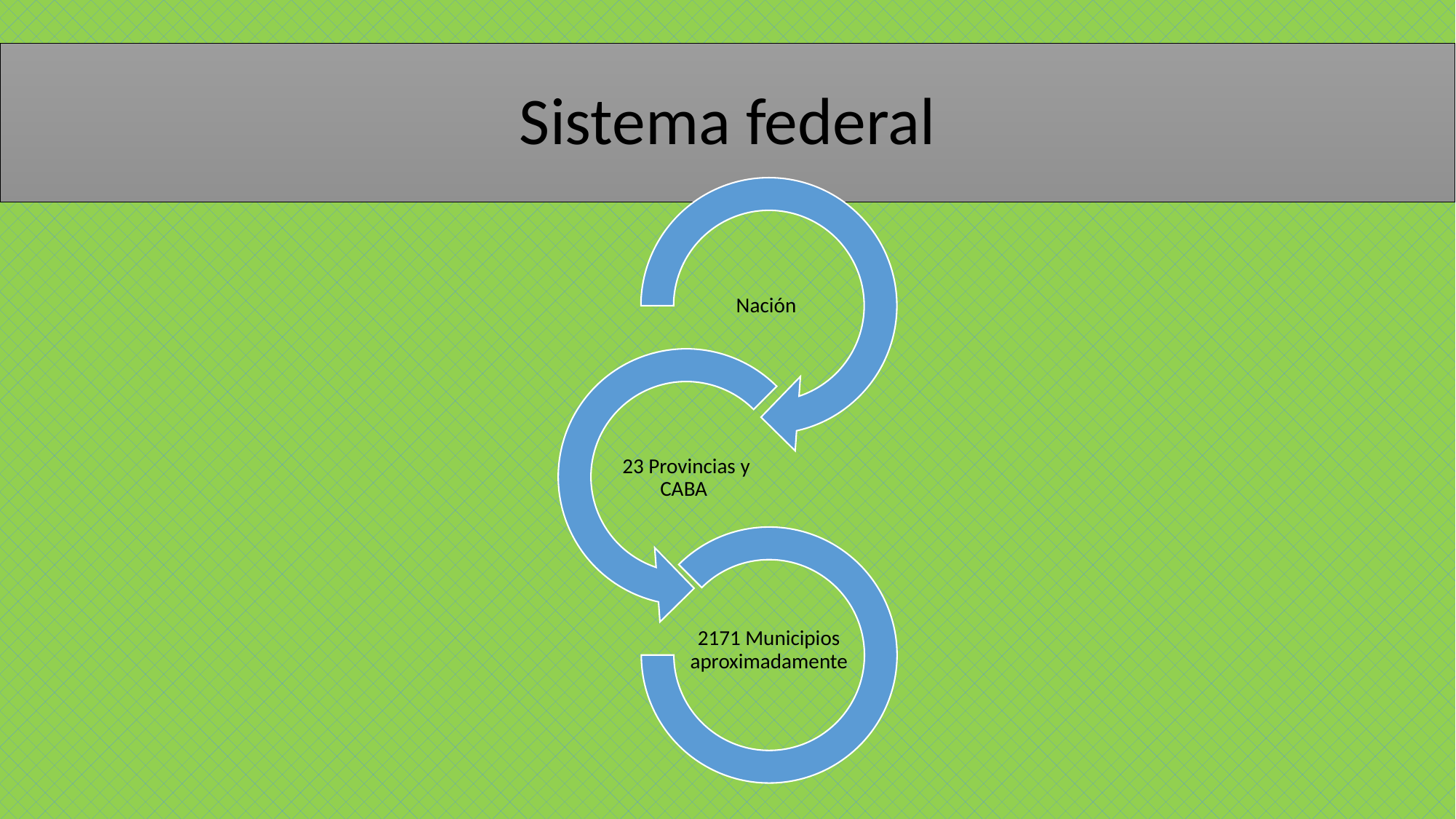

# Sistema federal
Nación
23 Provincias y CABA
2171 Municipios aproximadamente